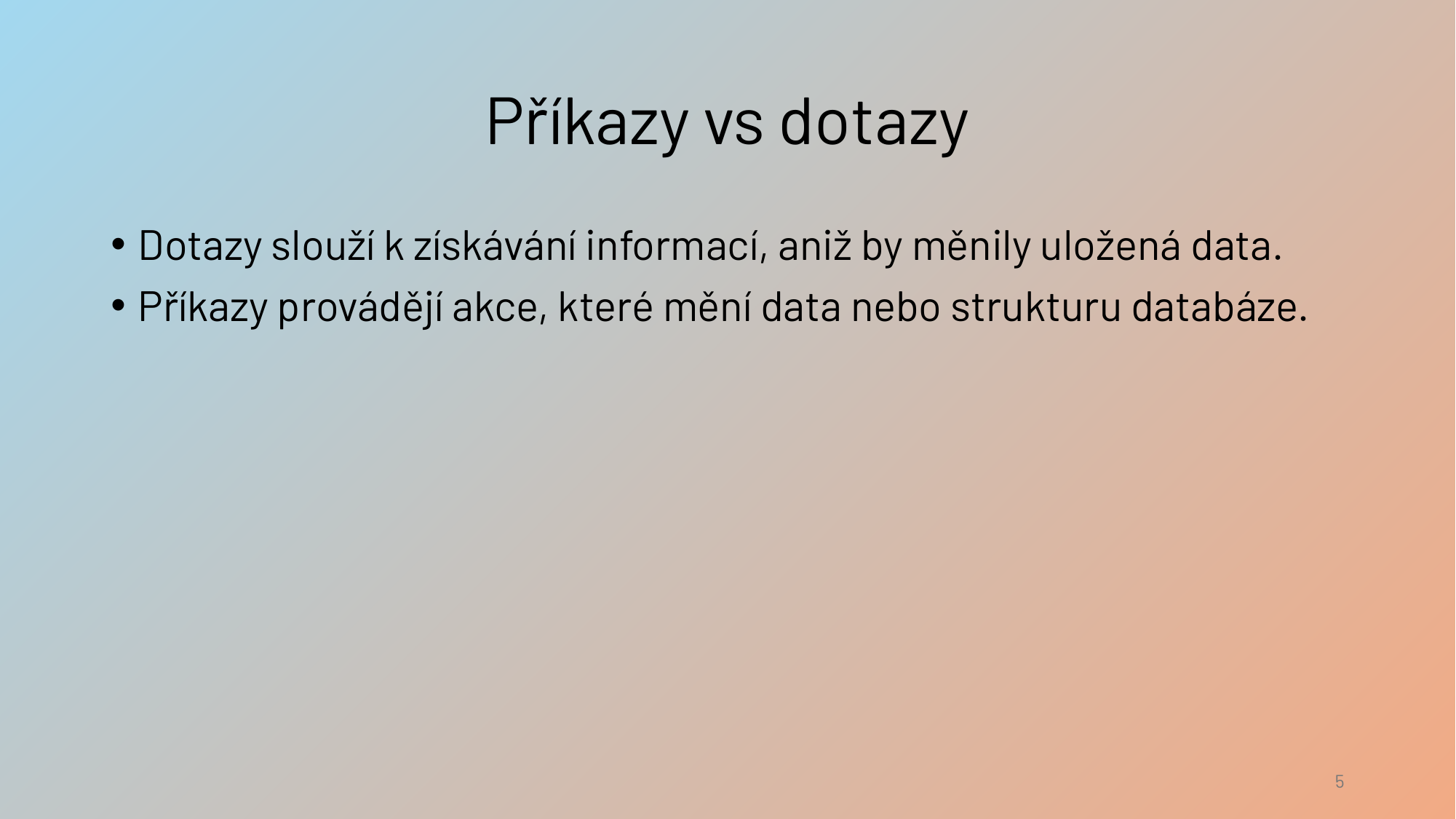

# Příkazy vs dotazy
Dotazy slouží k získávání informací, aniž by měnily uložená data.
Příkazy provádějí akce, které mění data nebo strukturu databáze.

5